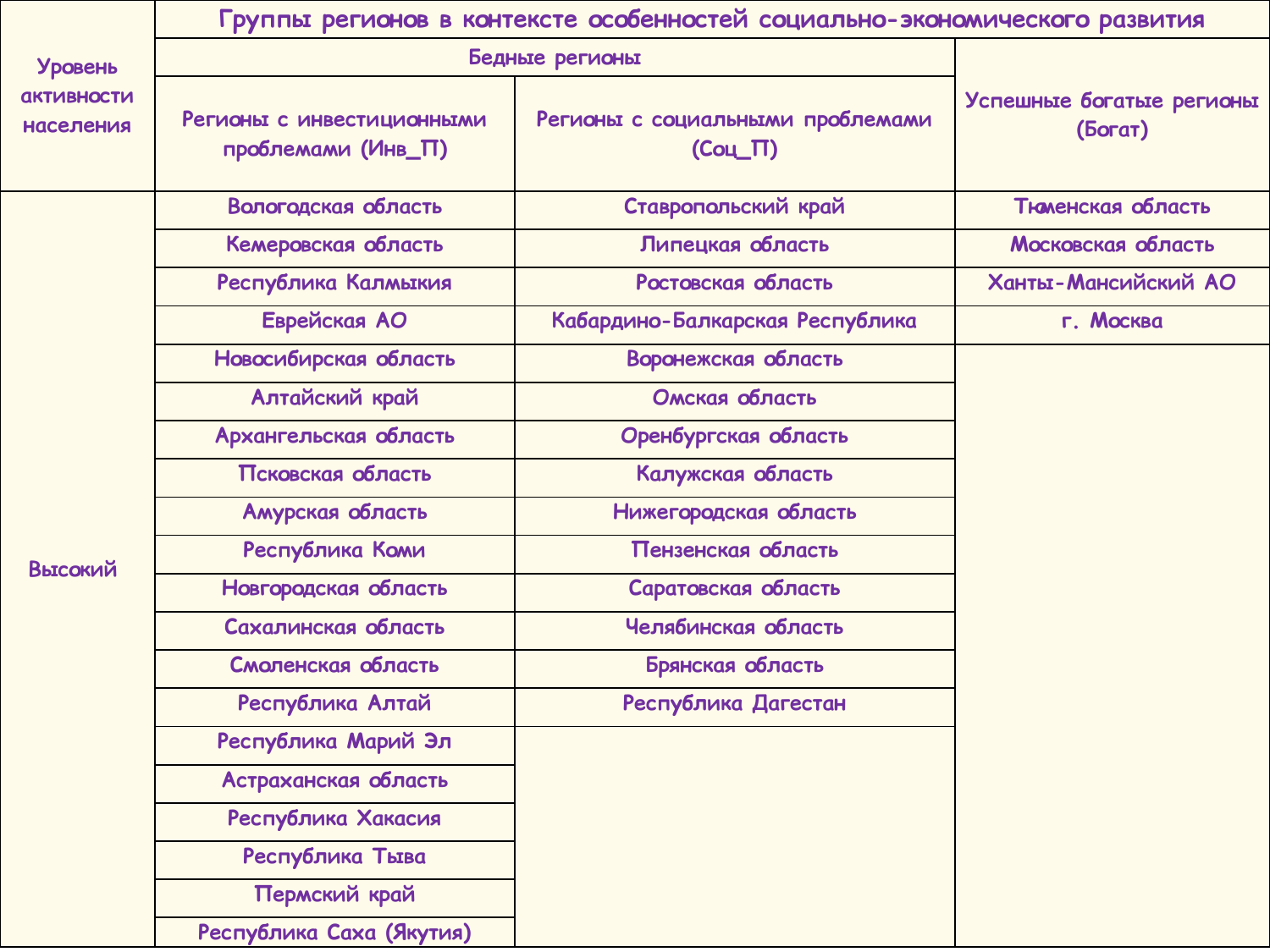

| Уровень активности населения | Группы регионов в контексте особенностей социально-экономического развития |  |  |
| --- | --- | --- | --- |
|  | Бедные регионы |  | Успешные богатые регионы (Богат) |
|  | Регионы с инвестиционными проблемами (Инв\_П) | Регионы с социальными проблемами (Соц\_П) |  |
| Высокий | Вологодская область | Ставропольский край | Тюменская область |
|  | Кемеровская область | Липецкая область | Московская область |
|  | Республика Калмыкия | Ростовская область | Ханты-Мансийский АО |
|  | Еврейская АО | Кабардино-Балкарская Республика | г. Москва |
|  | Новосибирская область | Воронежская область |  |
|  | Алтайский край | Омская область |  |
|  | Архангельская область | Оренбургская область |  |
|  | Псковская область | Калужская область |  |
|  | Амурская область | Нижегородская область |  |
|  | Республика Коми | Пензенская область |  |
|  | Новгородская область | Саратовская область |  |
|  | Сахалинская область | Челябинская область |  |
|  | Смоленская область | Брянская область |  |
|  | Республика Алтай | Республика Дагестан |  |
|  | Республика Марий Эл |  |  |
|  | Астраханская область |  |  |
|  | Республика Хакасия |  |  |
|  | Республика Тыва |  |  |
|  | Пермский край |  |  |
|  | Республика Саха (Якутия) |  |  |